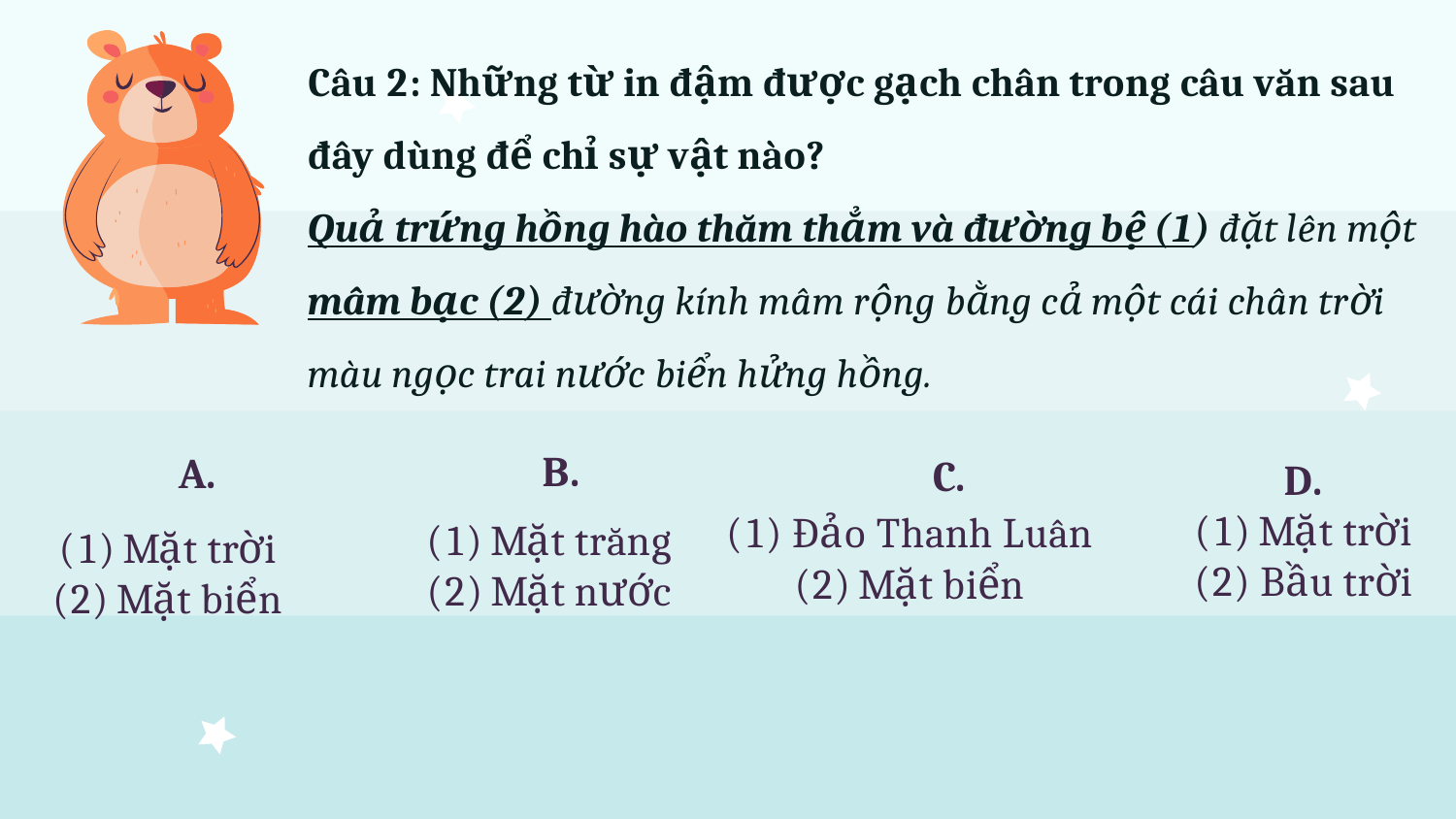

Câu 2: Những từ in đậm được gạch chân trong câu văn sau đây dùng để chỉ sự vật nào?
Quả trứng hồng hào thăm thẳm và đường bệ (1) đặt lên một mâm bạc (2) đường kính mâm rộng bằng cả một cái chân trời màu ngọc trai nước biển hửng hồng.

B.
# A.
C.
D.
(1) Mặt trời
(2) Bầu trời
(1) Đảo Thanh Luân
(2) Mặt biển
(1) Mặt trăng
(2) Mặt nước
(1) Mặt trời
(2) Mặt biển